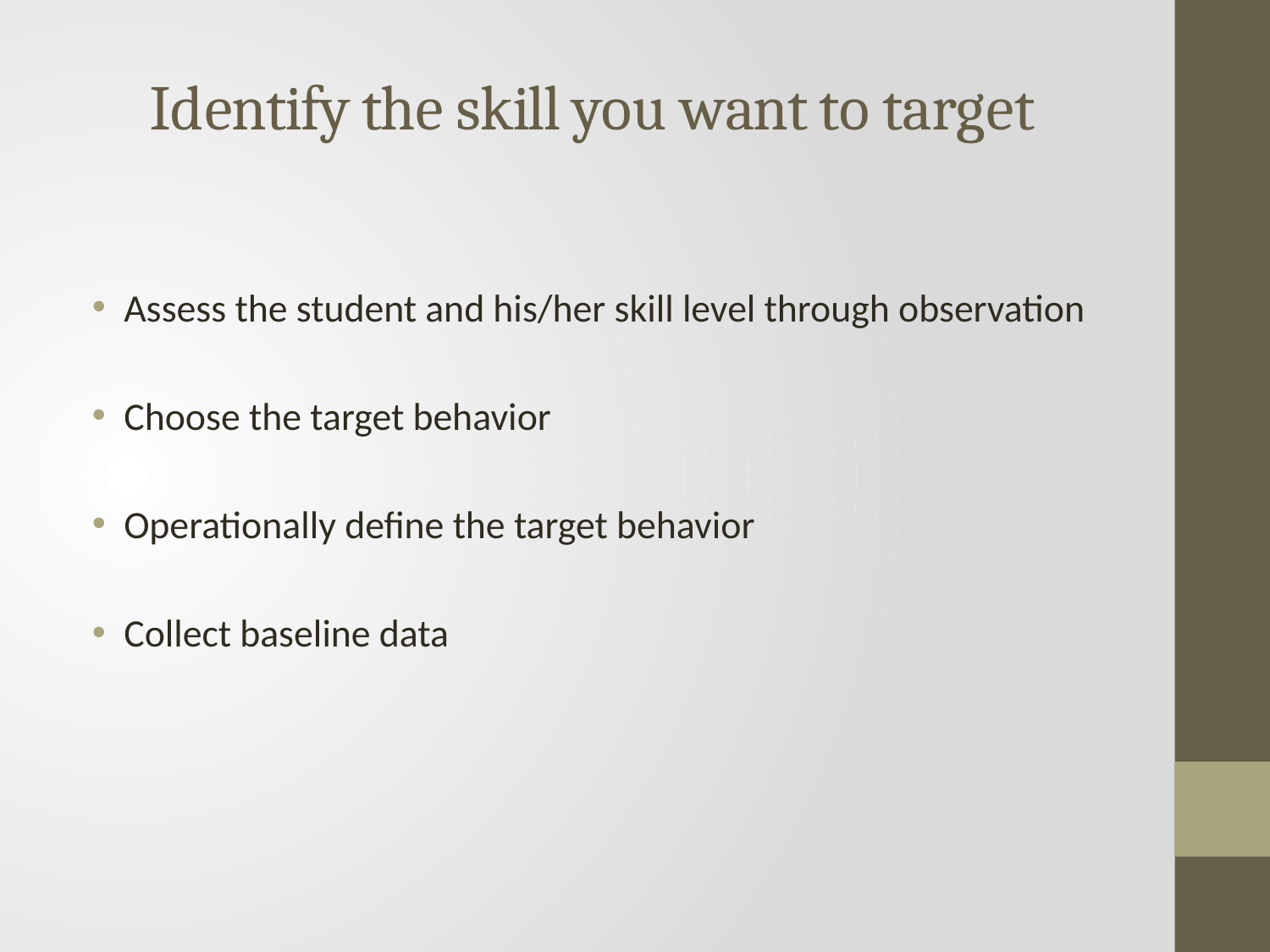

# Identify the skill you want to target

Assess the student and his/her skill level through observation

Choose the target behavior

Operationally define the target behavior

Collect baseline data